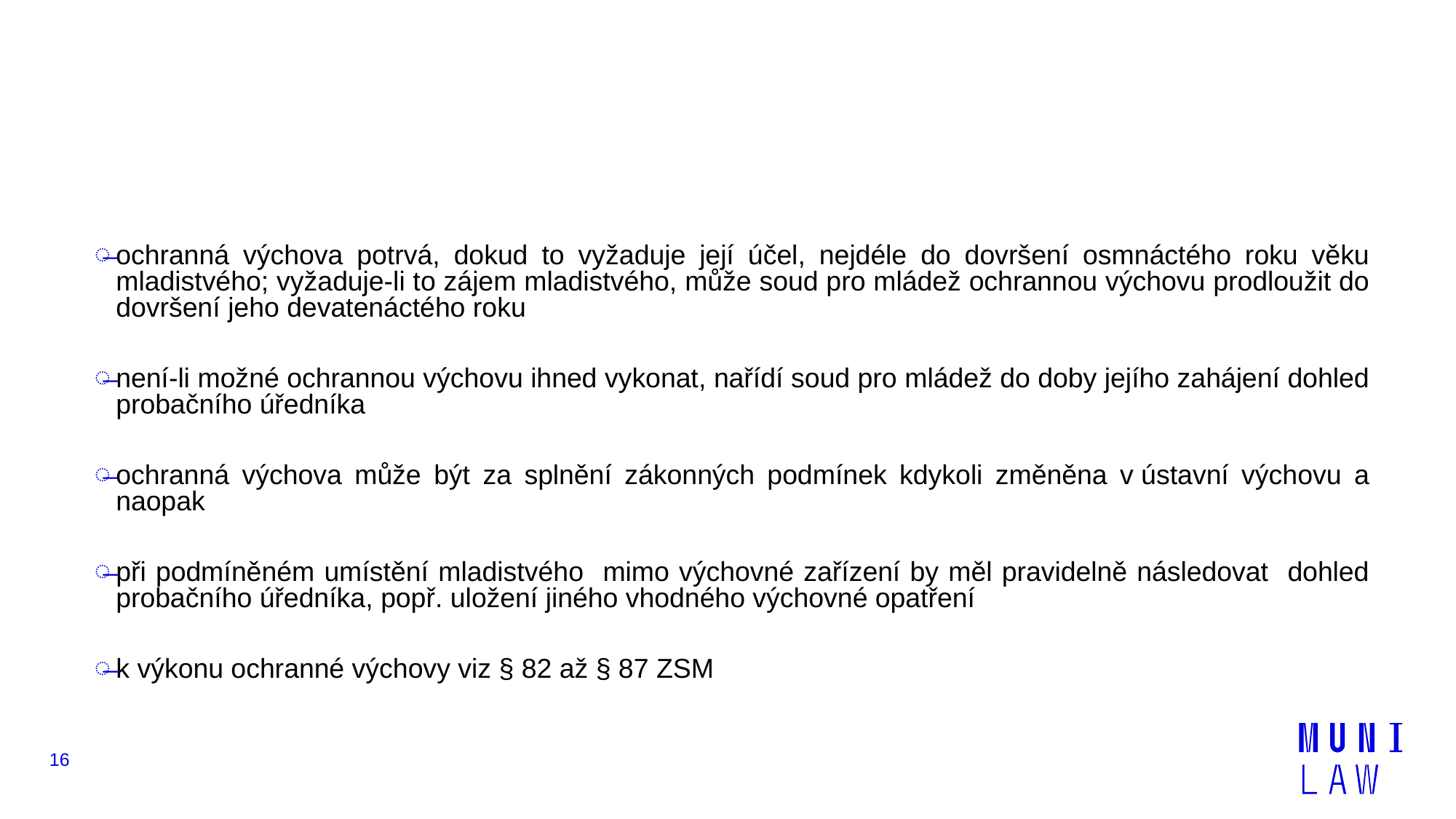

#

ochranná výchova potrvá, dokud to vyžaduje její účel, nejdéle do dovršení osmnáctého roku věku mladistvého; vyžaduje-li to zájem mladistvého, může soud pro mládež ochrannou výchovu prodloužit do dovršení jeho devatenáctého roku

není-li možné ochrannou výchovu ihned vykonat, nařídí soud pro mládež do doby jejího zahájení dohled probačního úředníka

ochranná výchova může být za splnění zákonných podmínek kdykoli změněna v ústavní výchovu a naopak

při podmíněném umístění mladistvého  mimo výchovné zařízení by měl pravidelně následovat  dohled probačního úředníka, popř. uložení jiného vhodného výchovné opatření

k výkonu ochranné výchovy viz § 82 až § 87 ZSM

16